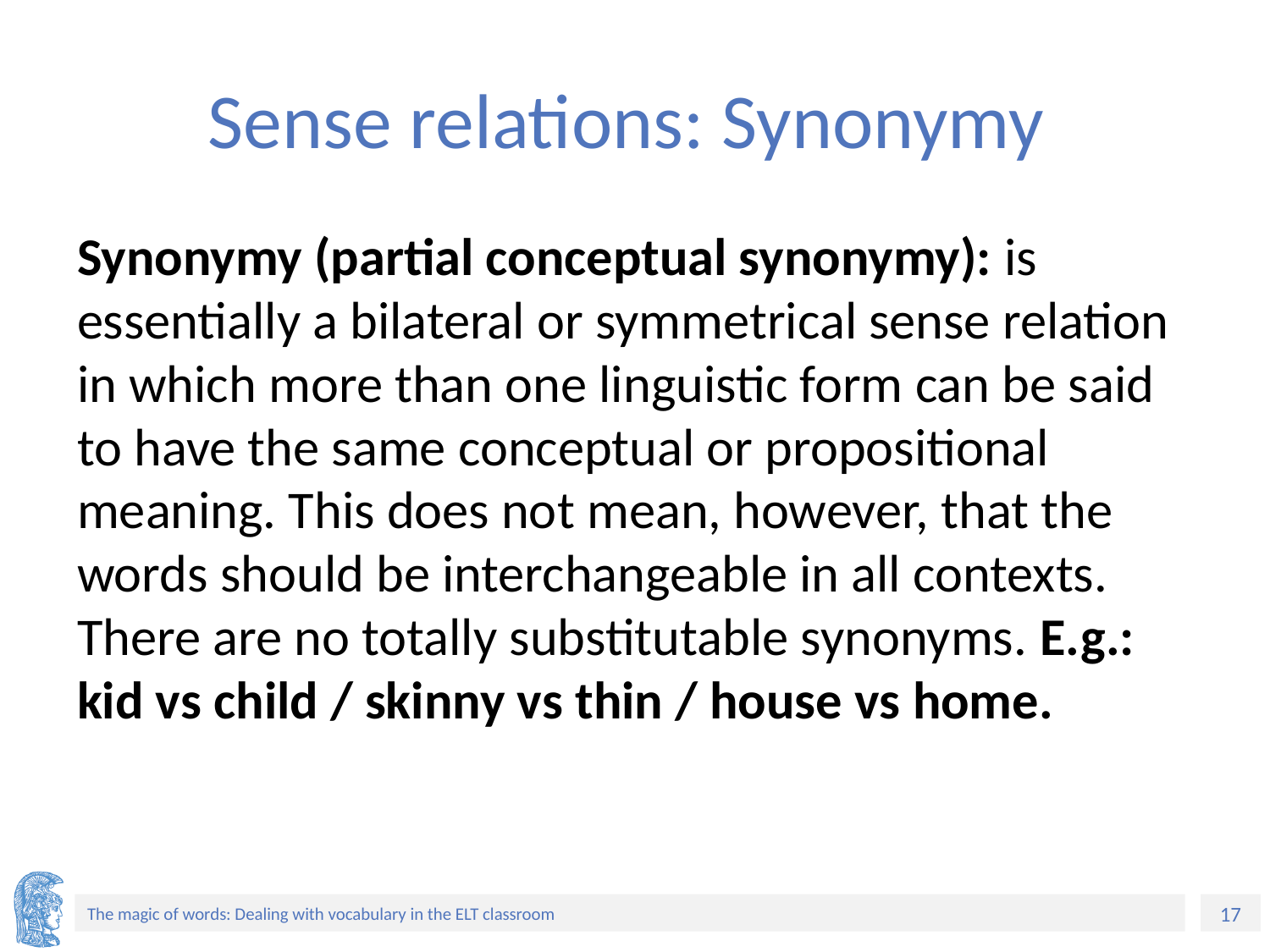

# Sense relations: Synonymy
Synonymy (partial conceptual synonymy): is essentially a bilateral or symmetrical sense relation in which more than one linguistic form can be said to have the same conceptual or propositional meaning. This does not mean, however, that the words should be interchangeable in all contexts. There are no totally substitutable synonyms. E.g.: kid vs child / skinny vs thin / house vs home.